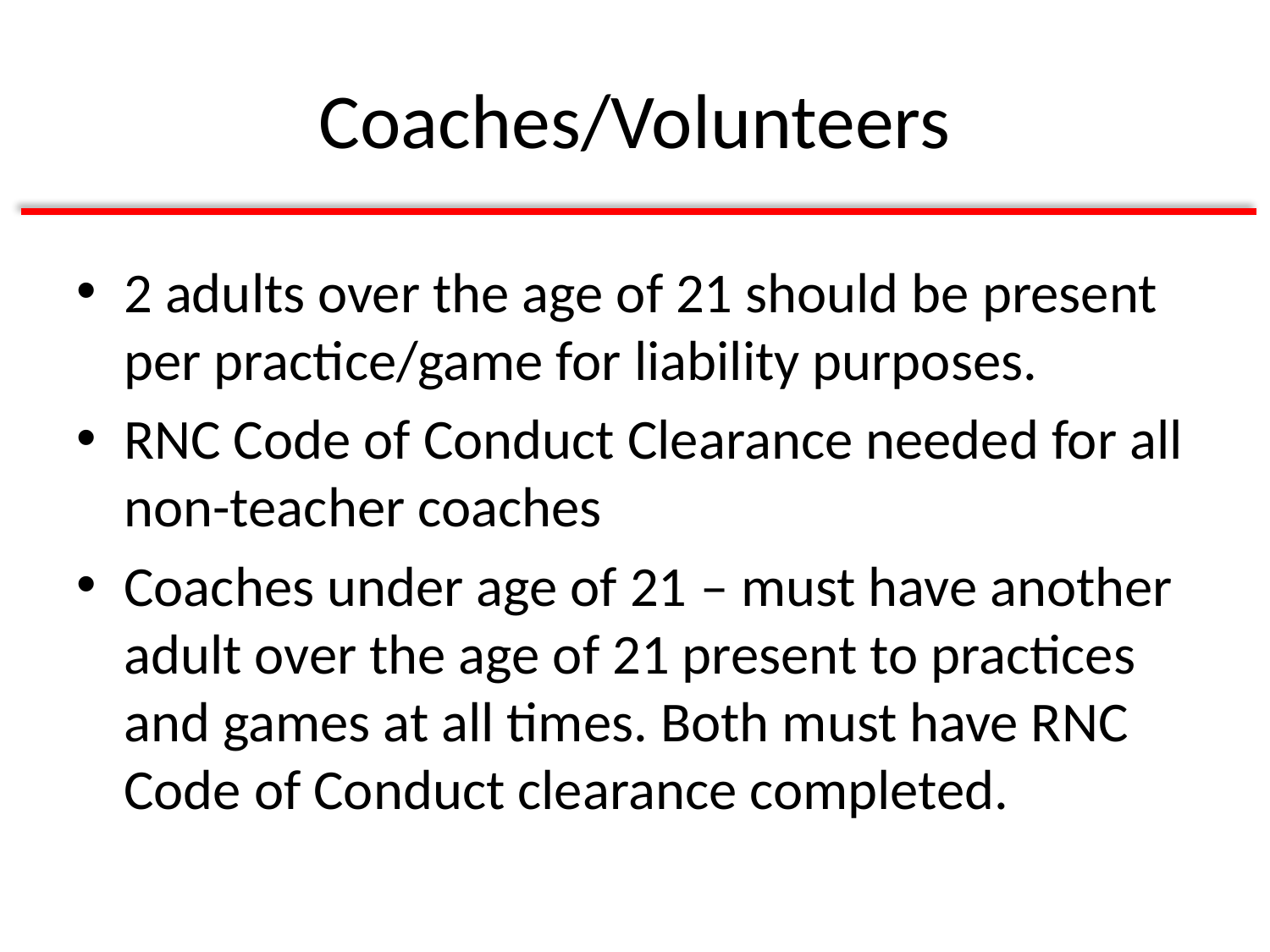

# Coaches/Volunteers
2 adults over the age of 21 should be present per practice/game for liability purposes.
RNC Code of Conduct Clearance needed for all non-teacher coaches
Coaches under age of 21 – must have another adult over the age of 21 present to practices and games at all times. Both must have RNC Code of Conduct clearance completed.